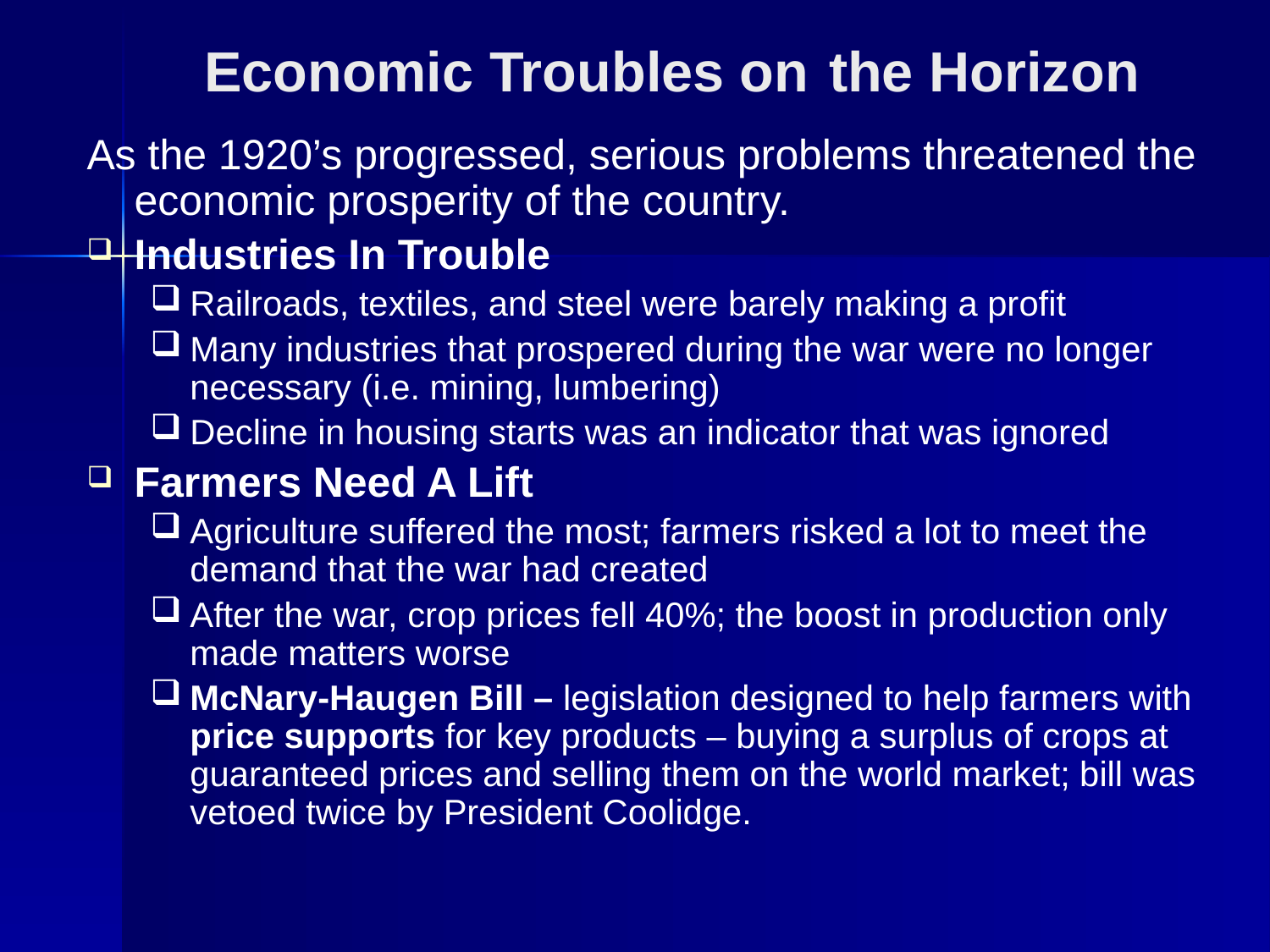

# Economic Troubles on the Horizon
As the 1920’s progressed, serious problems threatened the economic prosperity of the country.
Industries In Trouble
Railroads, textiles, and steel were barely making a profit
Many industries that prospered during the war were no longer necessary (i.e. mining, lumbering)
Decline in housing starts was an indicator that was ignored
Farmers Need A Lift
Agriculture suffered the most; farmers risked a lot to meet the demand that the war had created
After the war, crop prices fell 40%; the boost in production only made matters worse
McNary-Haugen Bill – legislation designed to help farmers with price supports for key products – buying a surplus of crops at guaranteed prices and selling them on the world market; bill was vetoed twice by President Coolidge.